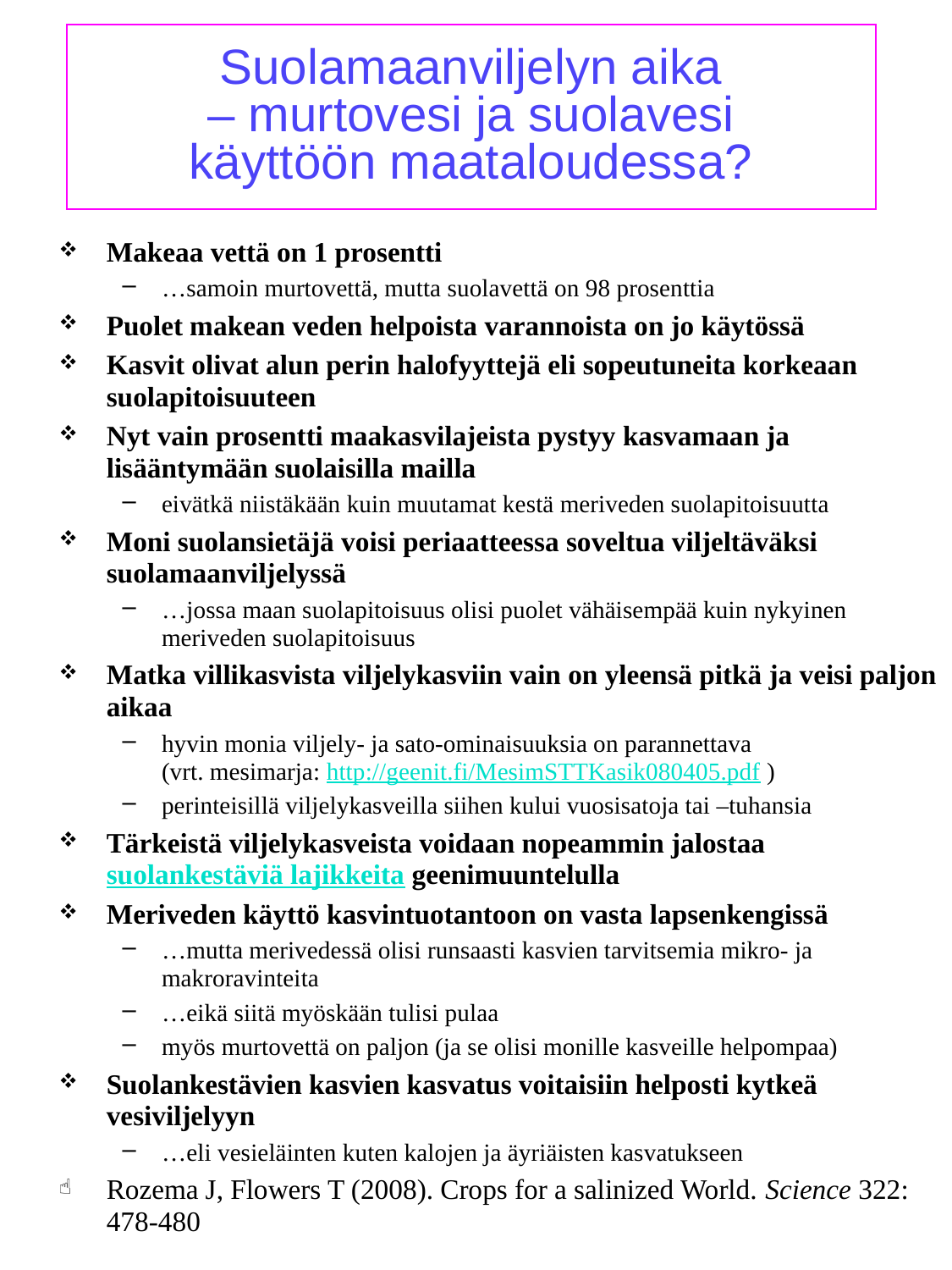

# Suolamaanviljelyn aika – murtovesi ja suolavesi käyttöön maataloudessa?
Makeaa vettä on 1 prosentti
…samoin murtovettä, mutta suolavettä on 98 prosenttia
Puolet makean veden helpoista varannoista on jo käytössä
Kasvit olivat alun perin halofyyttejä eli sopeutuneita korkeaan suolapitoisuuteen
Nyt vain prosentti maakasvilajeista pystyy kasvamaan ja lisääntymään suolaisilla mailla
eivätkä niistäkään kuin muutamat kestä meriveden suolapitoisuutta
Moni suolansietäjä voisi periaatteessa soveltua viljeltäväksi suolamaanviljelyssä
…jossa maan suolapitoisuus olisi puolet vähäisempää kuin nykyinen meriveden suolapitoisuus
Matka villikasvista viljelykasviin vain on yleensä pitkä ja veisi paljon aikaa
hyvin monia viljely- ja sato-ominaisuuksia on parannettava
(vrt. mesimarja: http://geenit.fi/MesimSTTKasik080405.pdf )
perinteisillä viljelykasveilla siihen kului vuosisatoja tai –tuhansia
Tärkeistä viljelykasveista voidaan nopeammin jalostaa suolankestäviä lajikkeita geenimuuntelulla
Meriveden käyttö kasvintuotantoon on vasta lapsenkengissä
…mutta merivedessä olisi runsaasti kasvien tarvitsemia mikro- ja makroravinteita
…eikä siitä myöskään tulisi pulaa
myös murtovettä on paljon (ja se olisi monille kasveille helpompaa)
Suolankestävien kasvien kasvatus voitaisiin helposti kytkeä vesiviljelyyn
…eli vesieläinten kuten kalojen ja äyriäisten kasvatukseen
Rozema J, Flowers T (2008). Crops for a salinized World. Science 322: 478-480